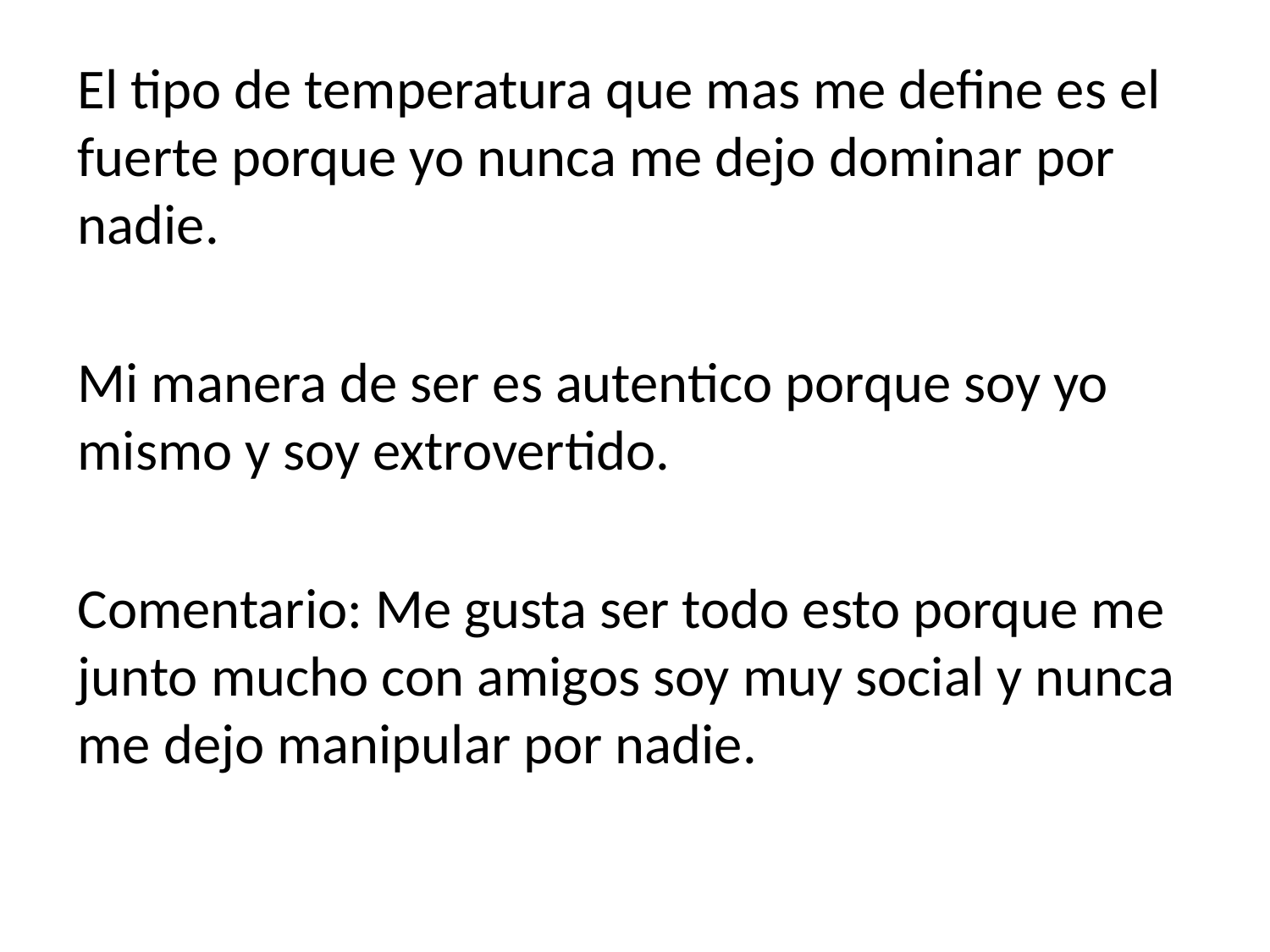

El tipo de temperatura que mas me define es el fuerte porque yo nunca me dejo dominar por nadie.

Mi manera de ser es autentico porque soy yo mismo y soy extrovertido.

Comentario: Me gusta ser todo esto porque me junto mucho con amigos soy muy social y nunca me dejo manipular por nadie.